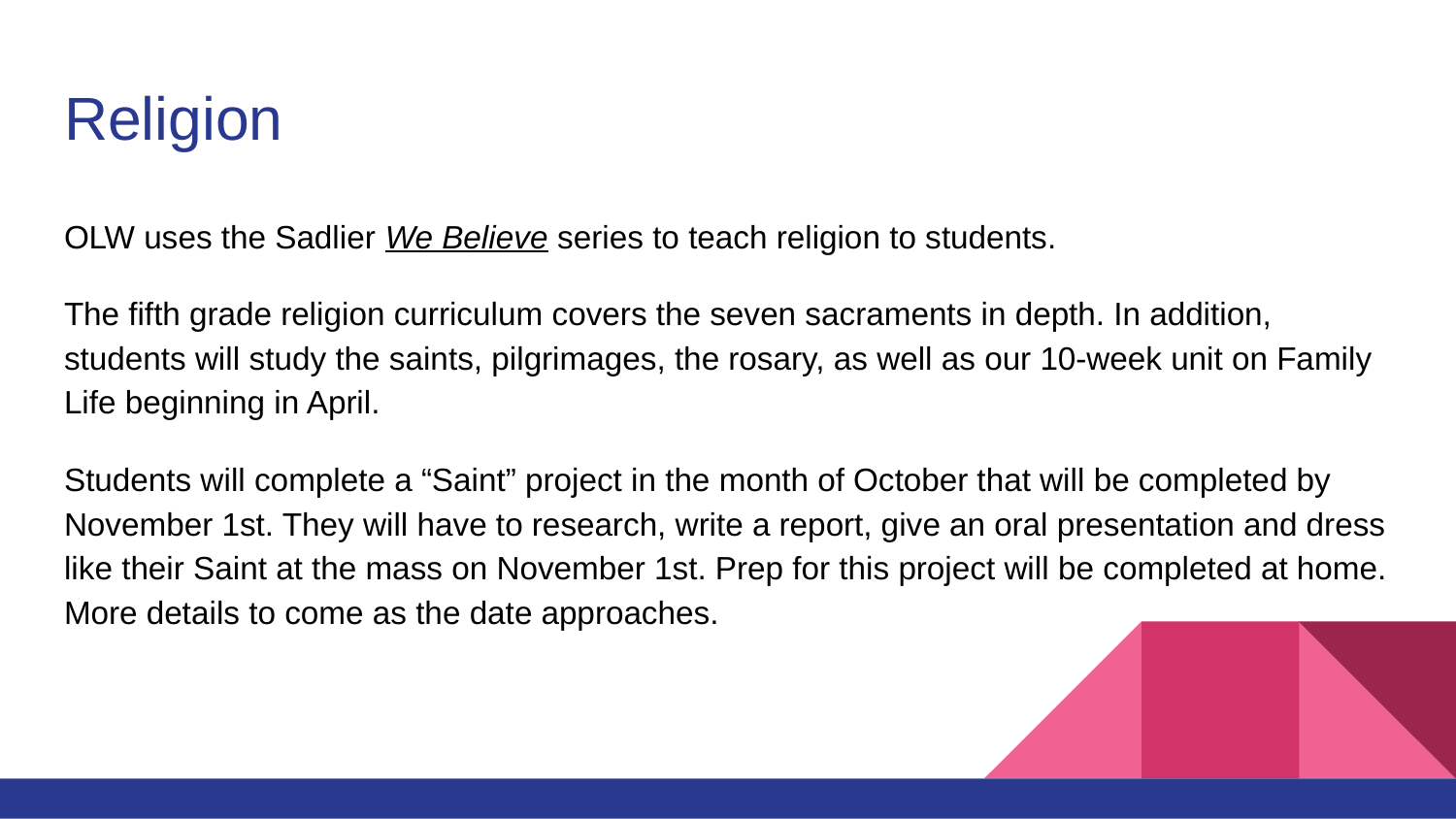

# Religion
OLW uses the Sadlier We Believe series to teach religion to students.
The fifth grade religion curriculum covers the seven sacraments in depth. In addition, students will study the saints, pilgrimages, the rosary, as well as our 10-week unit on Family Life beginning in April.
Students will complete a “Saint” project in the month of October that will be completed by November 1st. They will have to research, write a report, give an oral presentation and dress like their Saint at the mass on November 1st. Prep for this project will be completed at home. More details to come as the date approaches.